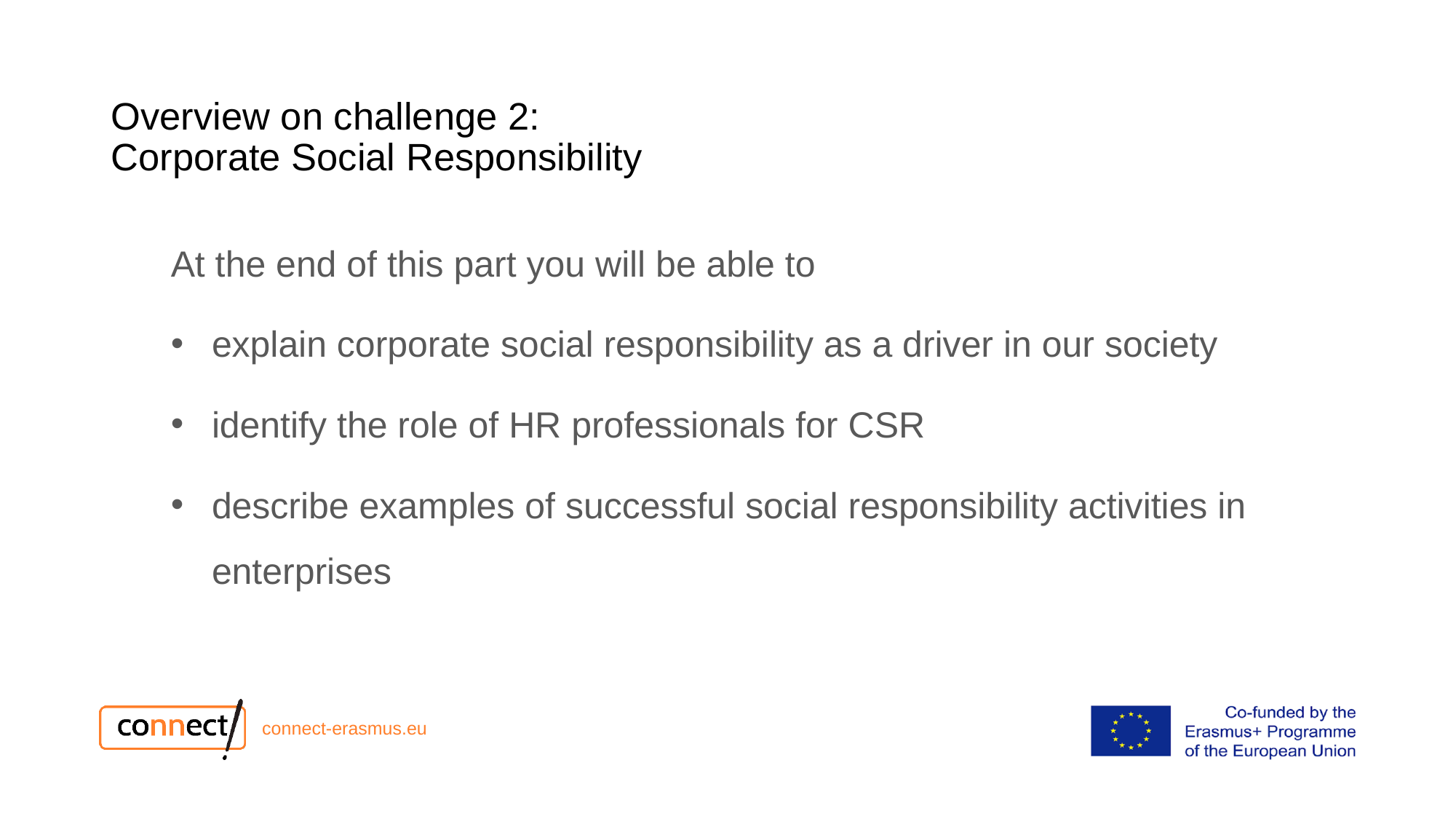

# Overview on challenge 2: Corporate Social Responsibility
At the end of this part you will be able to
explain corporate social responsibility as a driver in our society
identify the role of HR professionals for CSR
describe examples of successful social responsibility activities in enterprises
connect-erasmus.eu